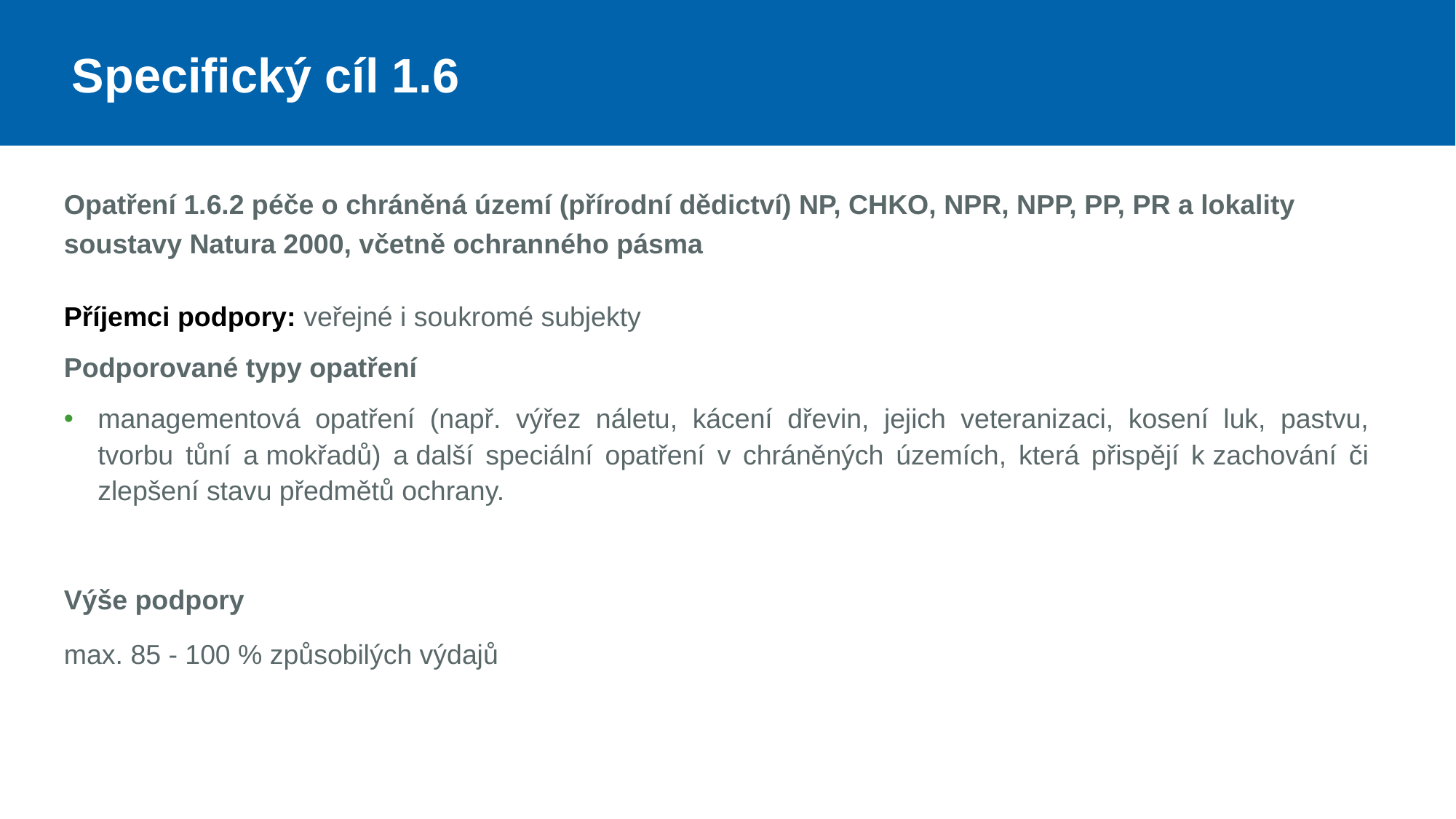

Specifický cíl 1.6
Opatření 1.6.2 péče o chráněná území (přírodní dědictví) NP, CHKO, NPR, NPP, PP, PR a lokality soustavy Natura 2000, včetně ochranného pásma
Příjemci podpory: veřejné i soukromé subjekty
Podporované typy opatření
managementová opatření (např. výřez náletu, kácení dřevin, jejich veteranizaci, kosení luk, pastvu, tvorbu tůní a mokřadů) a další speciální opatření v chráněných územích, která přispějí k zachování či zlepšení stavu předmětů ochrany.

Výše podpory
max. 85 - 100 % způsobilých výdajů